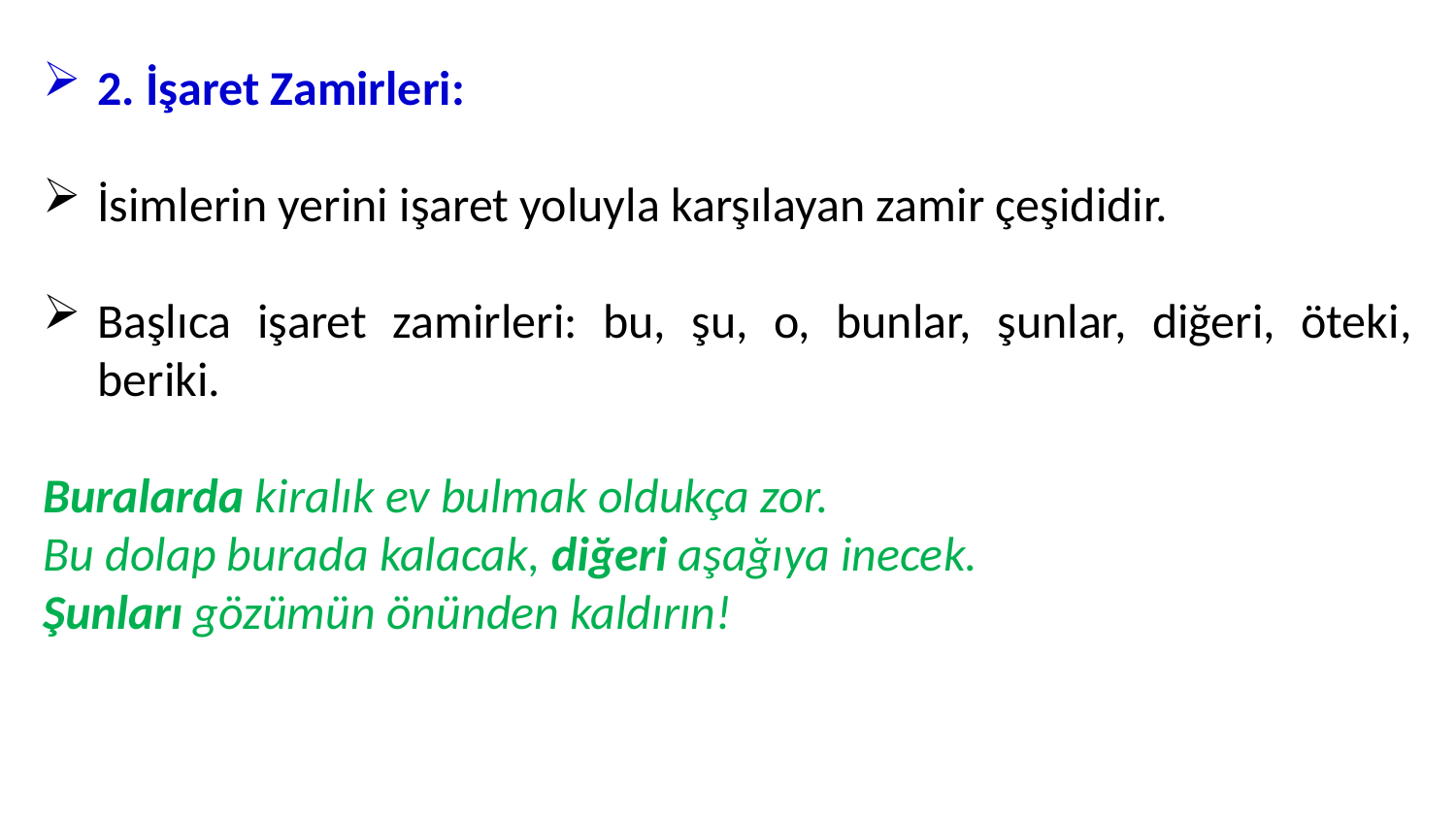

2. İşaret Zamirleri:

İsimlerin yerini işaret yoluyla karşılayan zamir çeşididir.

Başlıca işaret zamirleri: bu, şu, o, bunlar, şunlar, diğeri, öteki, beriki.

Buralarda kiralık ev bulmak oldukça zor.
Bu dolap burada kalacak, diğeri aşağıya inecek.
Şunları gözümün önünden kaldırın!